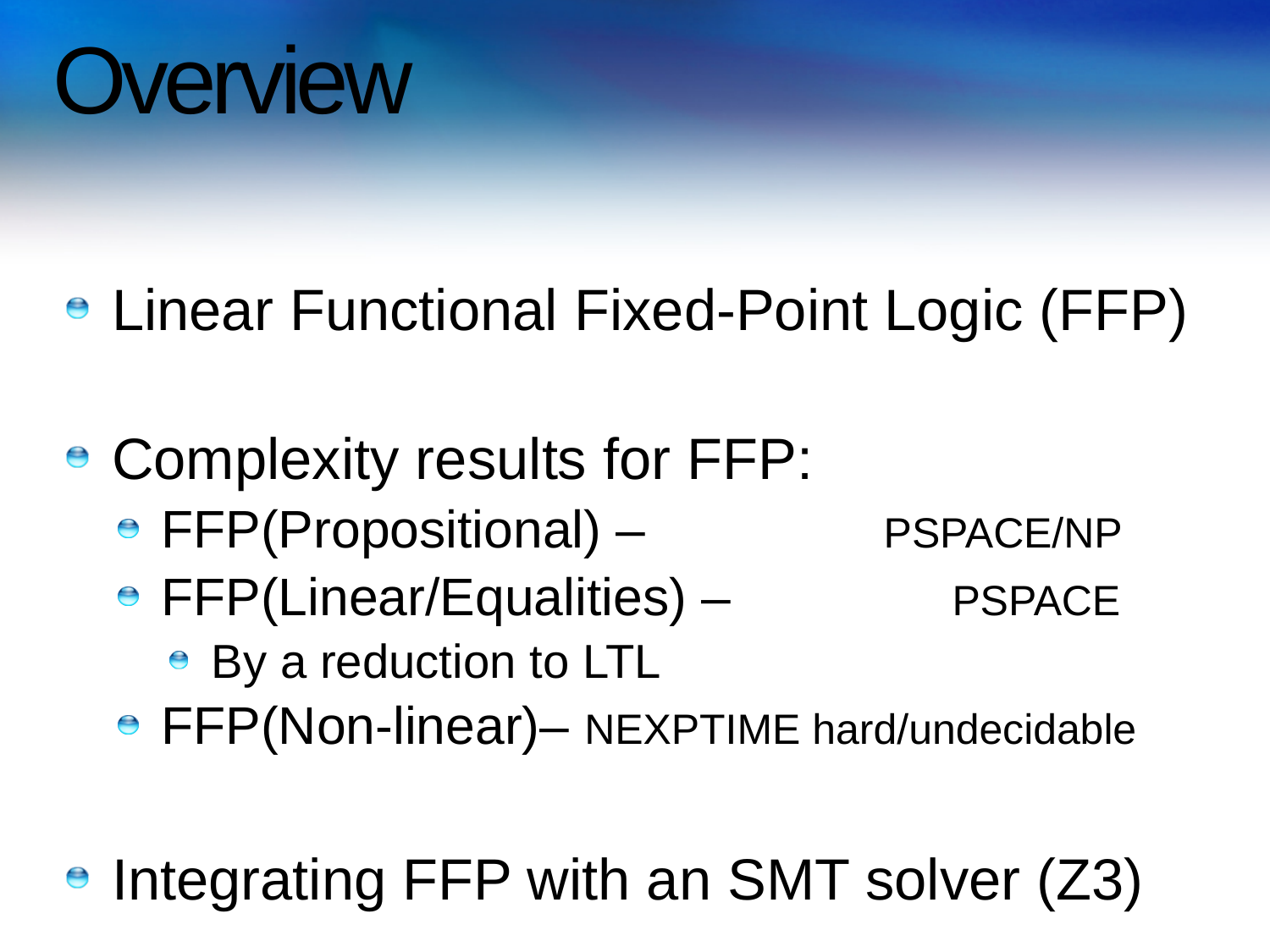

# Overview

Linear Functional Fixed-Point Logic (FFP)

Complexity results for FFP:
FFP(Propositional) – 		      PSPACE/NP
FFP(Linear/Equalities) – 		  PSPACE
By a reduction to LTL
FFP(Non-linear)– NEXPTIME hard/undecidable

Integrating FFP with an SMT solver (Z3)